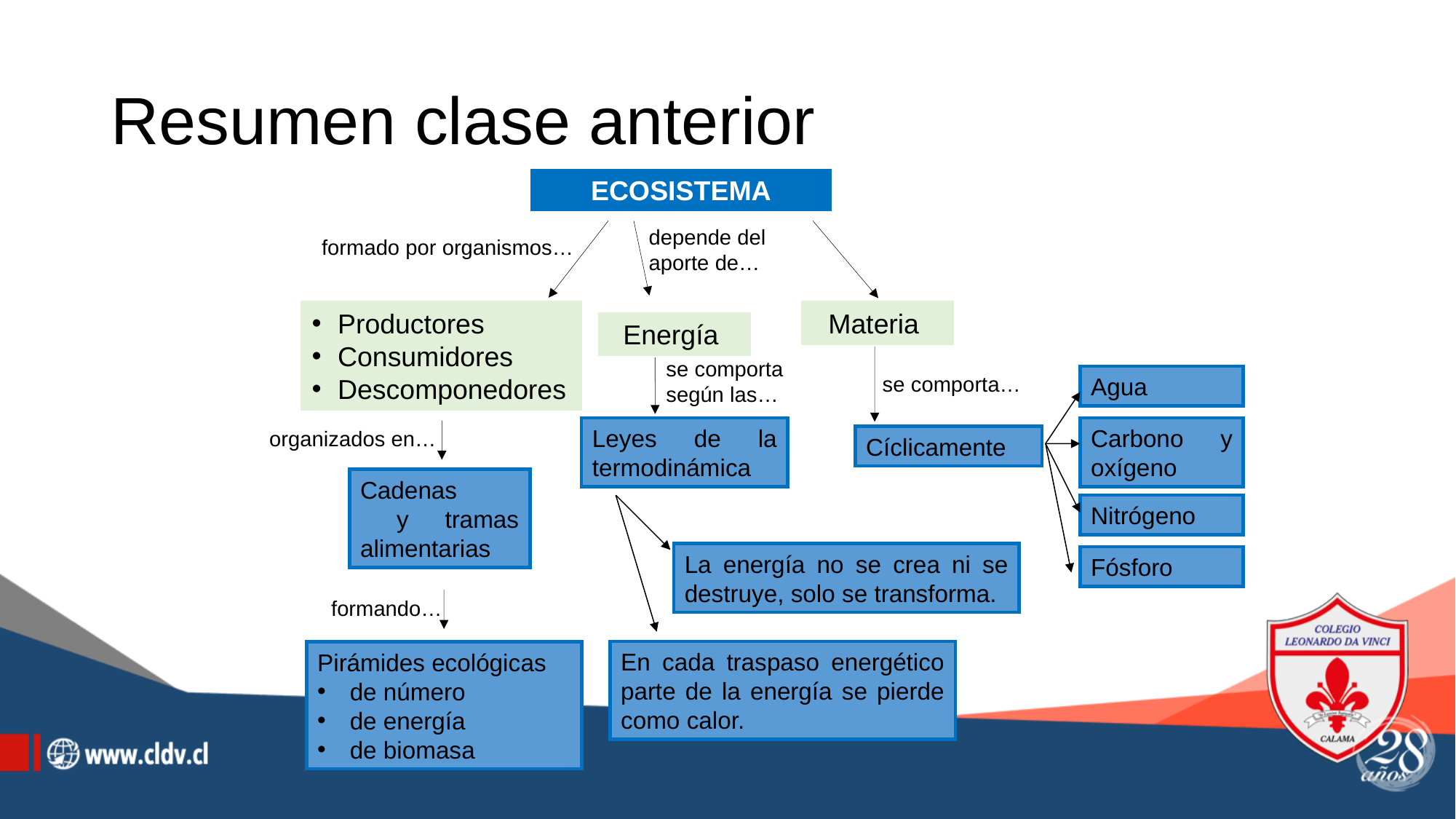

# Resumen clase anterior
ECOSISTEMA
depende del aporte de…

formado por organismos…
Productores
Consumidores
Descomponedores
Materia
Energía

se comporta según las…

Agua
se comporta…

Leyes de la termodinámica
Carbono y oxígeno

organizados en…
Cíclicamente

Cadenas
 y tramas alimentarias

Nitrógeno
La energía no se crea ni se destruye, solo se transforma.
Fósforo

formando…
En cada traspaso energético parte de la energía se pierde como calor.
Pirámides ecológicas
 de número
 de energía
 de biomasa